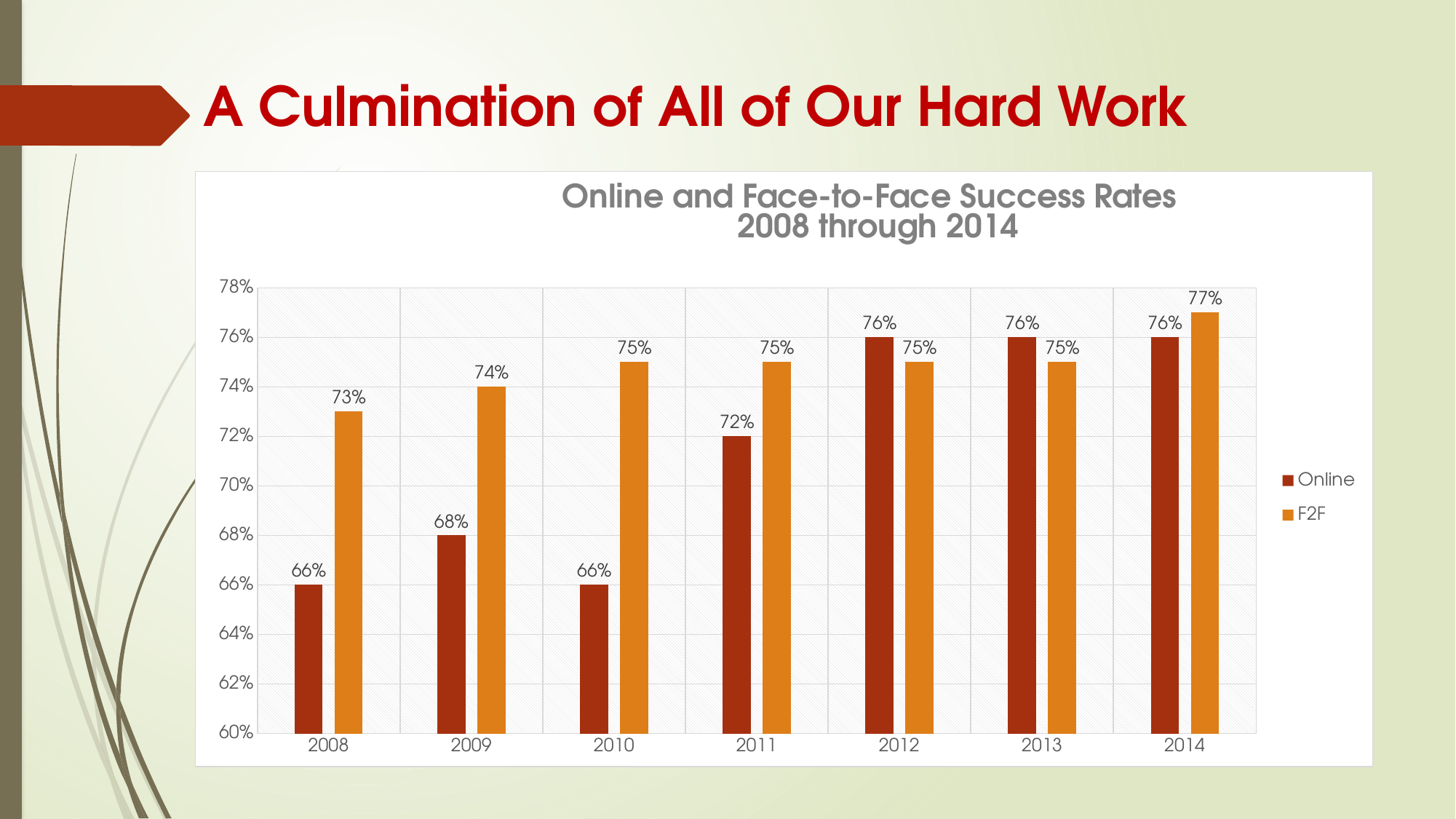

# A Culmination of All of Our Hard Work

### Chart: Online and Face-to-Face Success Rates
2008 through 2014

| Category | Online | F2F |
|---|---|---|
| 2008 | 0.66 | 0.73 |
| 2009 | 0.68 | 0.74 |
| 2010 | 0.66 | 0.75 |
| 2011 | 0.72 | 0.75 |
| 2012 | 0.76 | 0.75 |
| 2013 | 0.76 | 0.75 |
| 2014 | 0.76 | 0.77 |